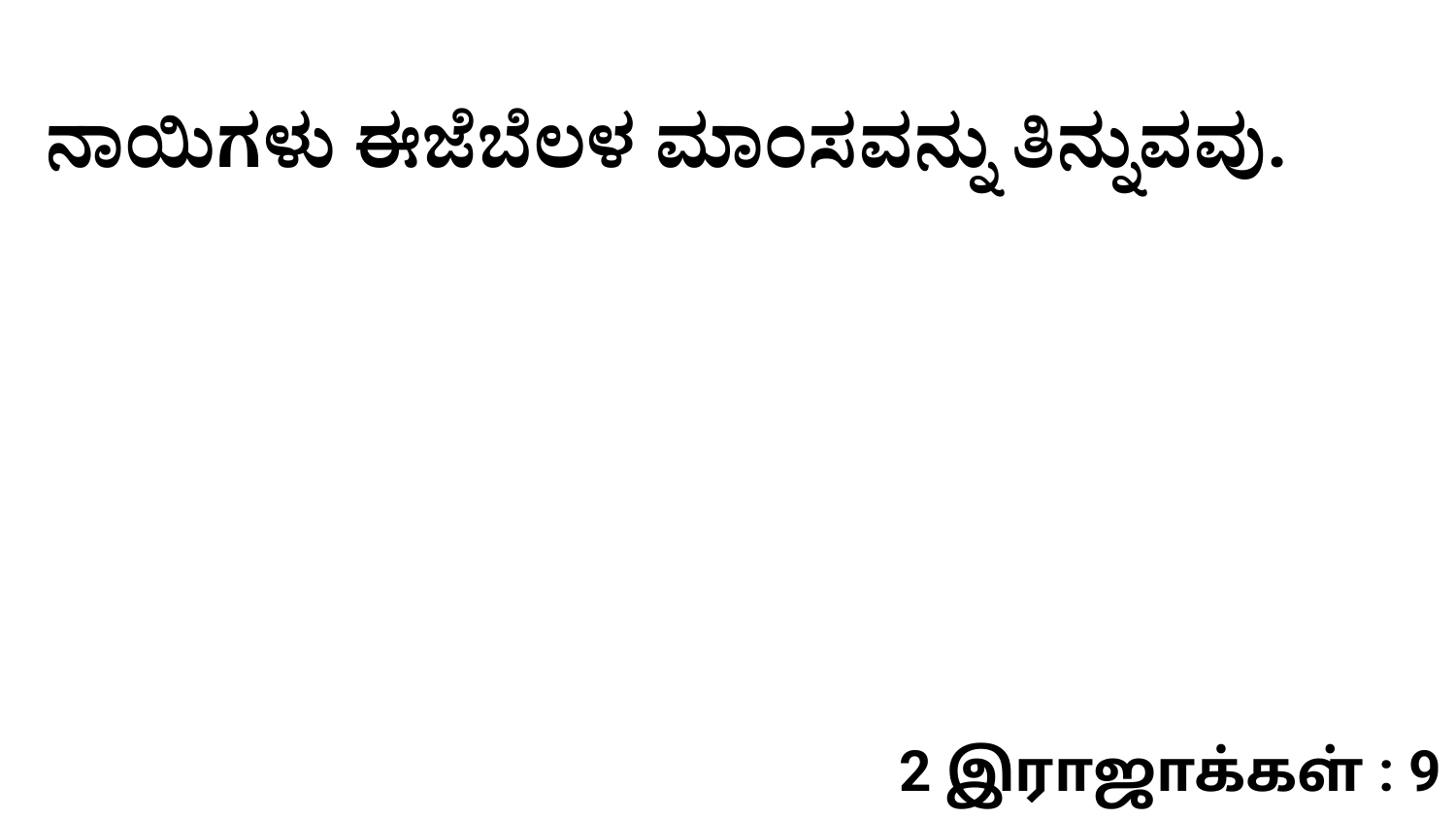

ನಾಯಿಗಳು ಈಜೆಬೆಲಳ ಮಾಂಸವನ್ನು ತಿನ್ನುವವು.
2 இராஜாக்கள் : 9